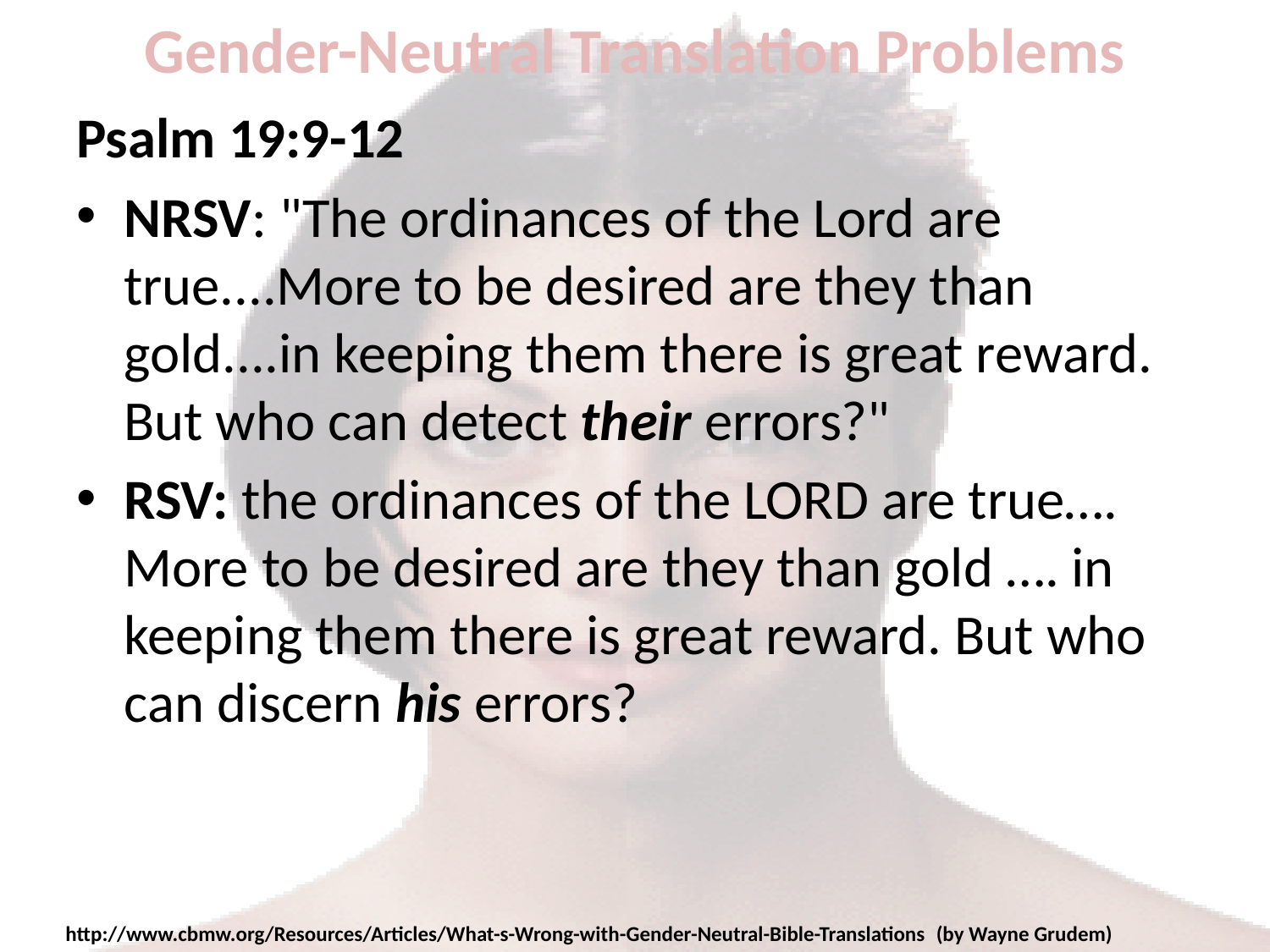

# Gender-Neutral Translation Problems
Psalm 19:9-12
NRSV: "The ordinances of the Lord are true....More to be desired are they than gold....in keeping them there is great reward. But who can detect their errors?"
RSV: the ordinances of the LORD are true…. More to be desired are they than gold …. in keeping them there is great reward. But who can discern his errors?

http://www.cbmw.org/Resources/Articles/What-s-Wrong-with-Gender-Neutral-Bible-Translations  (by Wayne Grudem)